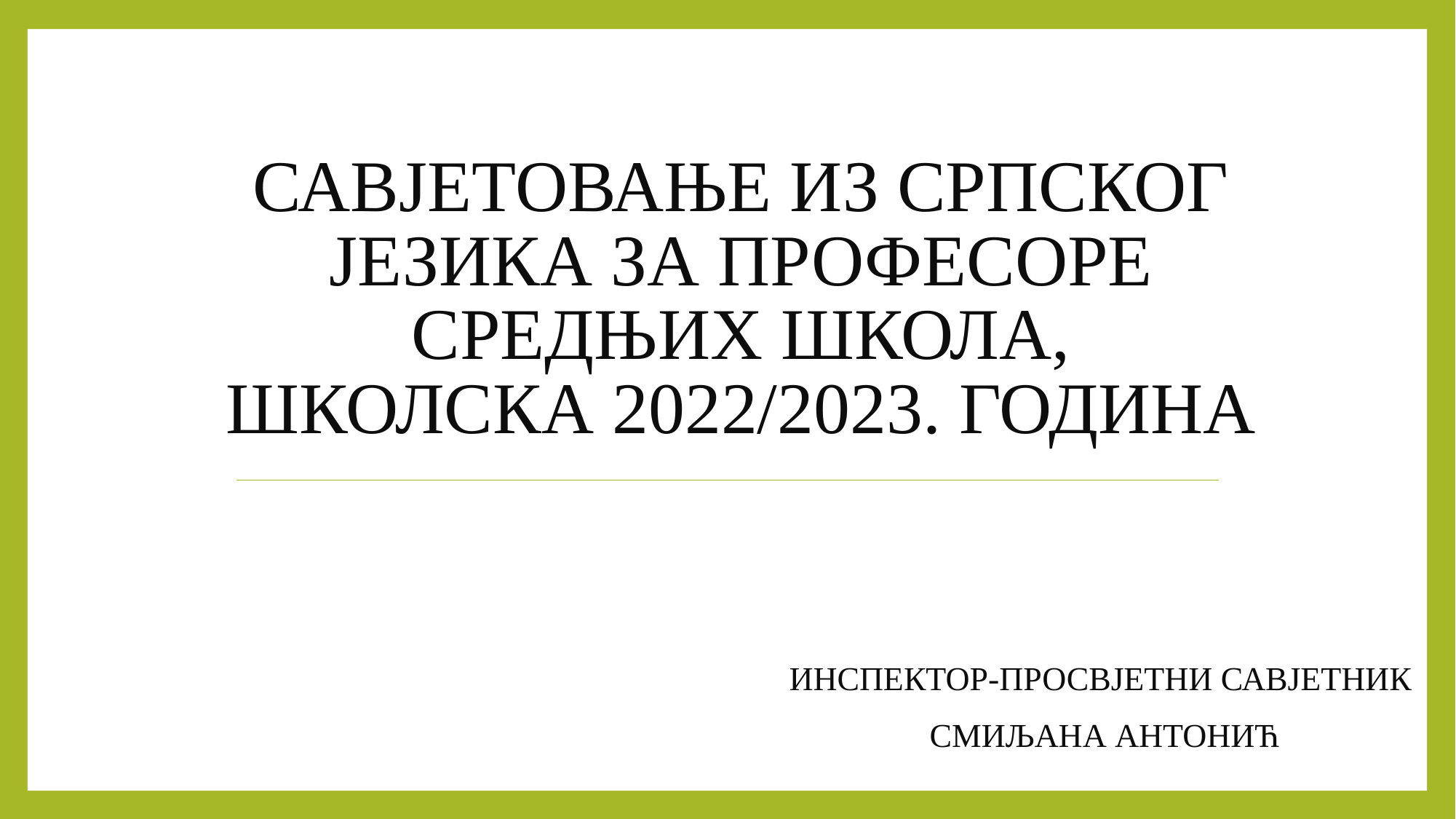

# САВЈЕТОВАЊЕ ИЗ СРПСКОГ ЈЕЗИКА ЗА ПРОФЕСОРЕ СРЕДЊИХ ШКОЛА, ШКОЛСКА 2022/2023. ГОДИНА
                                                ИНСПЕКТОР-ПРОСВЈЕТНИ САВЈЕТНИК
                                                 СМИЉАНА АНТОНИЋ